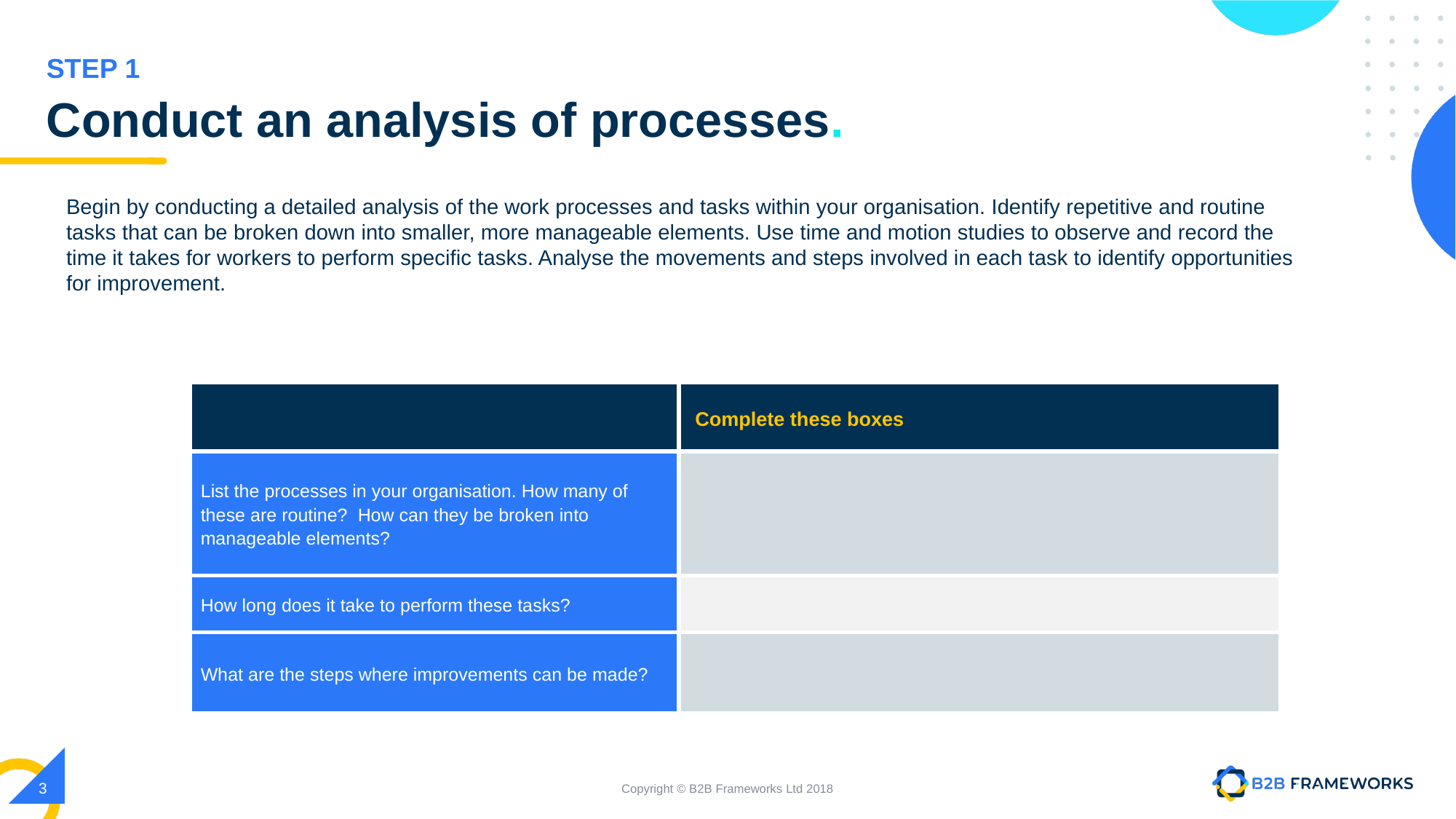

# Conduct an analysis of processes.
Begin by conducting a detailed analysis of the work processes and tasks within your organisation. Identify repetitive and routine tasks that can be broken down into smaller, more manageable elements. Use time and motion studies to observe and record the time it takes for workers to perform specific tasks. Analyse the movements and steps involved in each task to identify opportunities for improvement.
|  | Complete these boxes |
| --- | --- |
| List the processes in your organisation. How many of these are routine? How can they be broken into manageable elements? |  |
| How long does it take to perform these tasks? |  |
| What are the steps where improvements can be made? |  |
3
Copyright © B2B Frameworks Ltd 2018